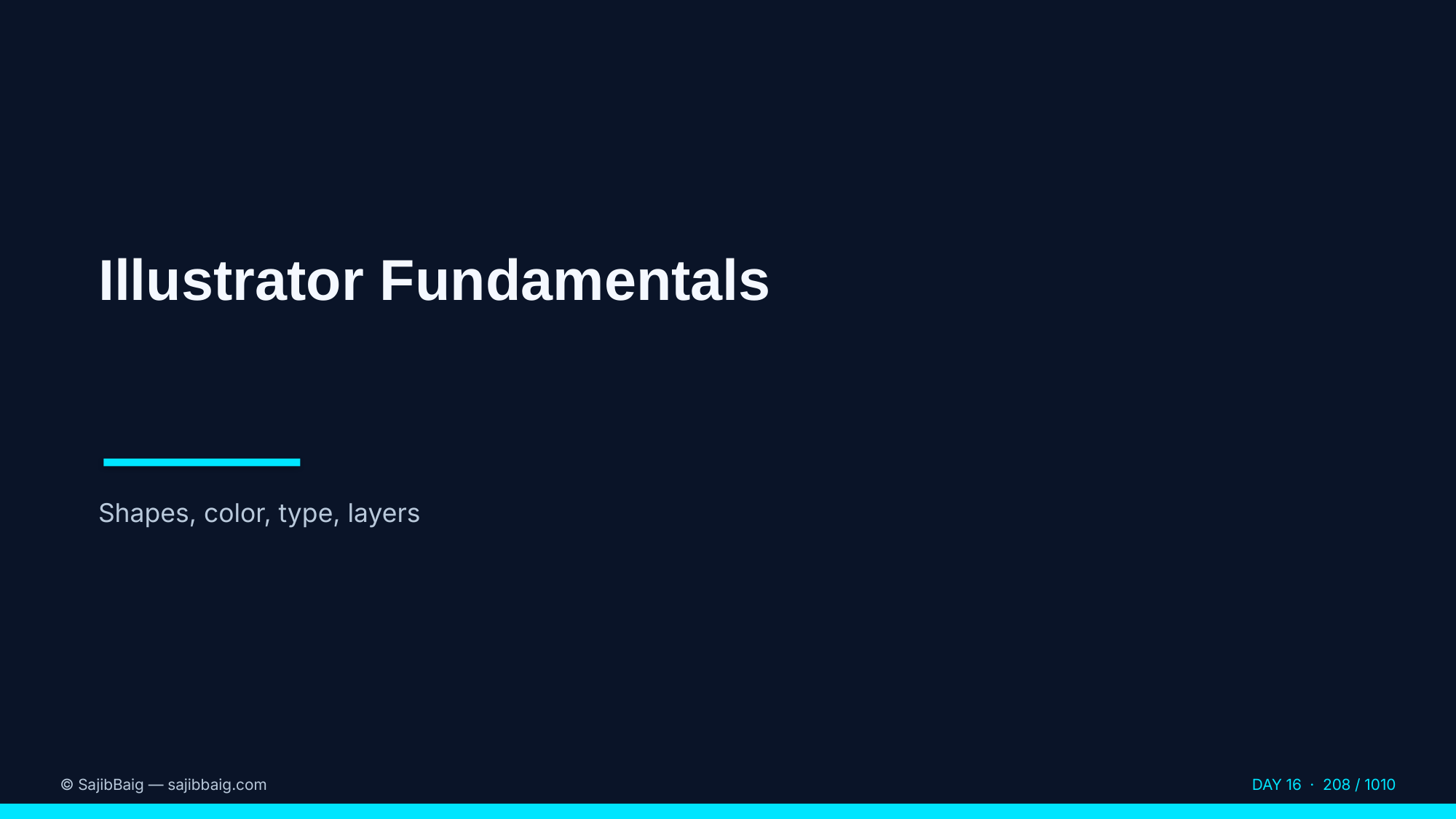

Illustrator Fundamentals

Shapes, color, type, layers
© SajibBaig — sajibbaig.com
DAY 16  ·  208 / 1010